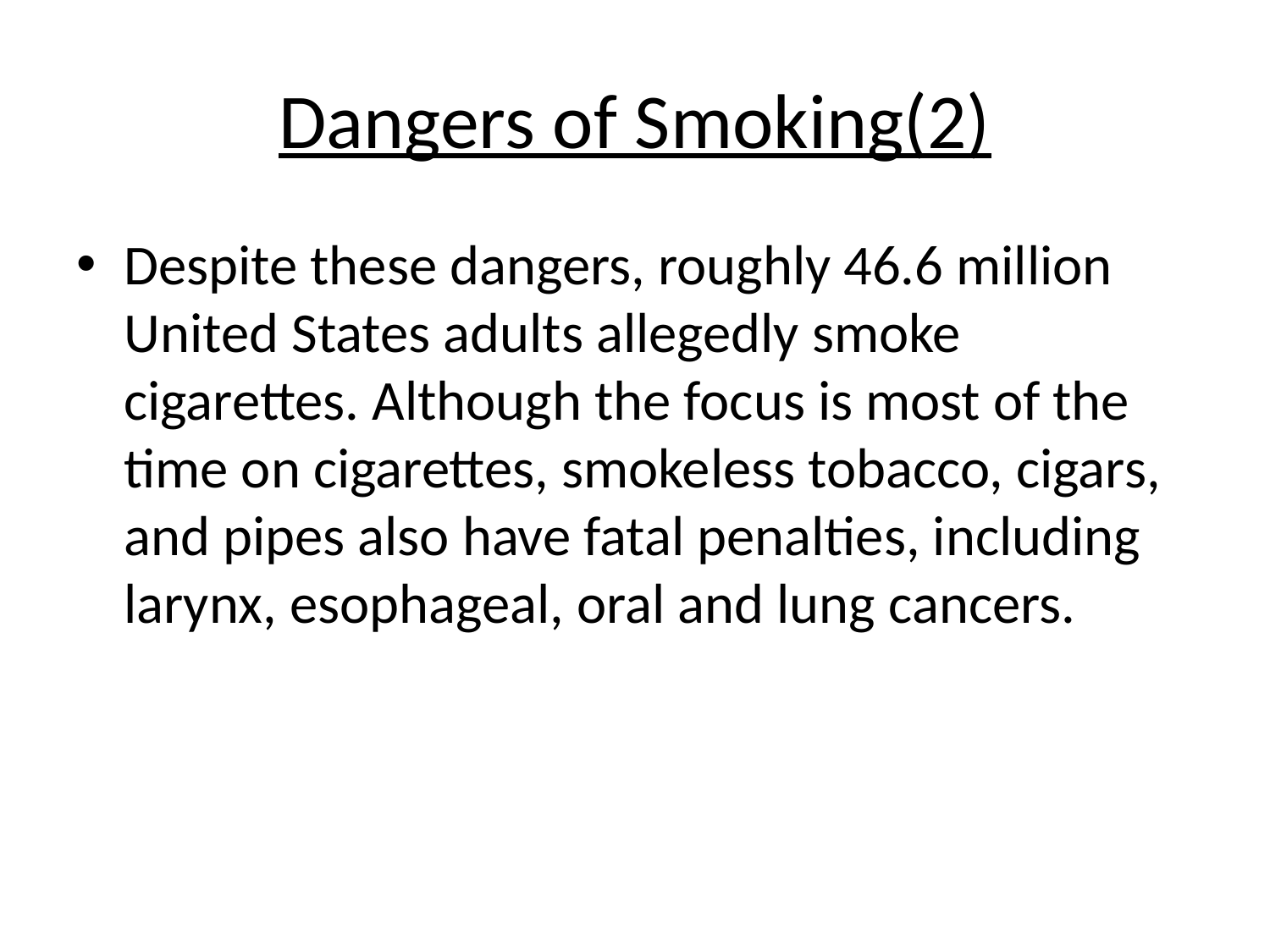

# Dangers of Smoking(2)
Despite these dangers, roughly 46.6 million United States adults allegedly smoke cigarettes. Although the focus is most of the time on cigarettes, smokeless tobacco, cigars, and pipes also have fatal penalties, including larynx, esophageal, oral and lung cancers.